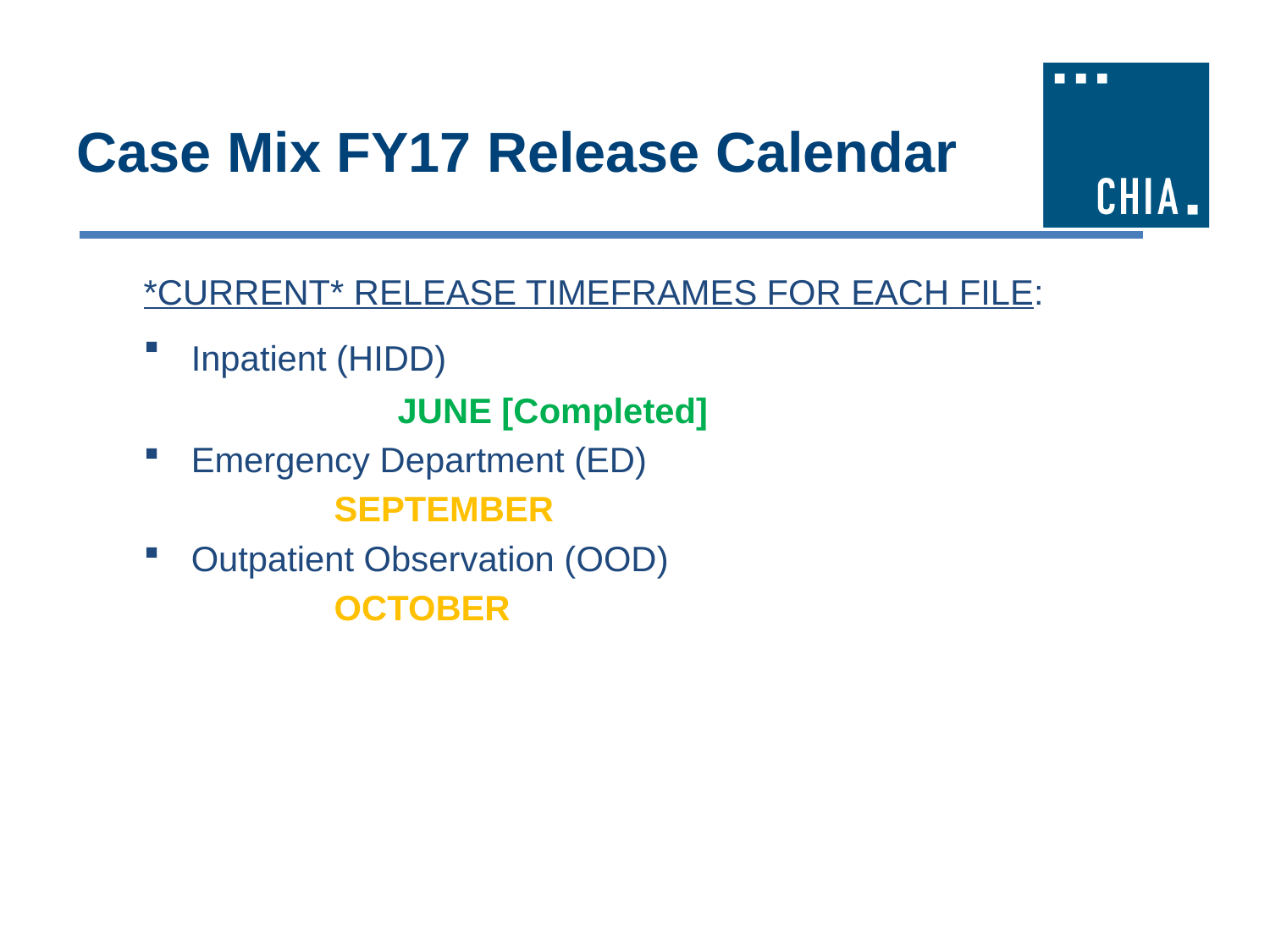

# Case Mix FY17 Release Calendar
*CURRENT* RELEASE TIMEFRAMES FOR EACH FILE:
Inpatient (HIDD)
		JUNE [Completed]
Emergency Department (ED)
	SEPTEMBER
Outpatient Observation (OOD)
	OCTOBER